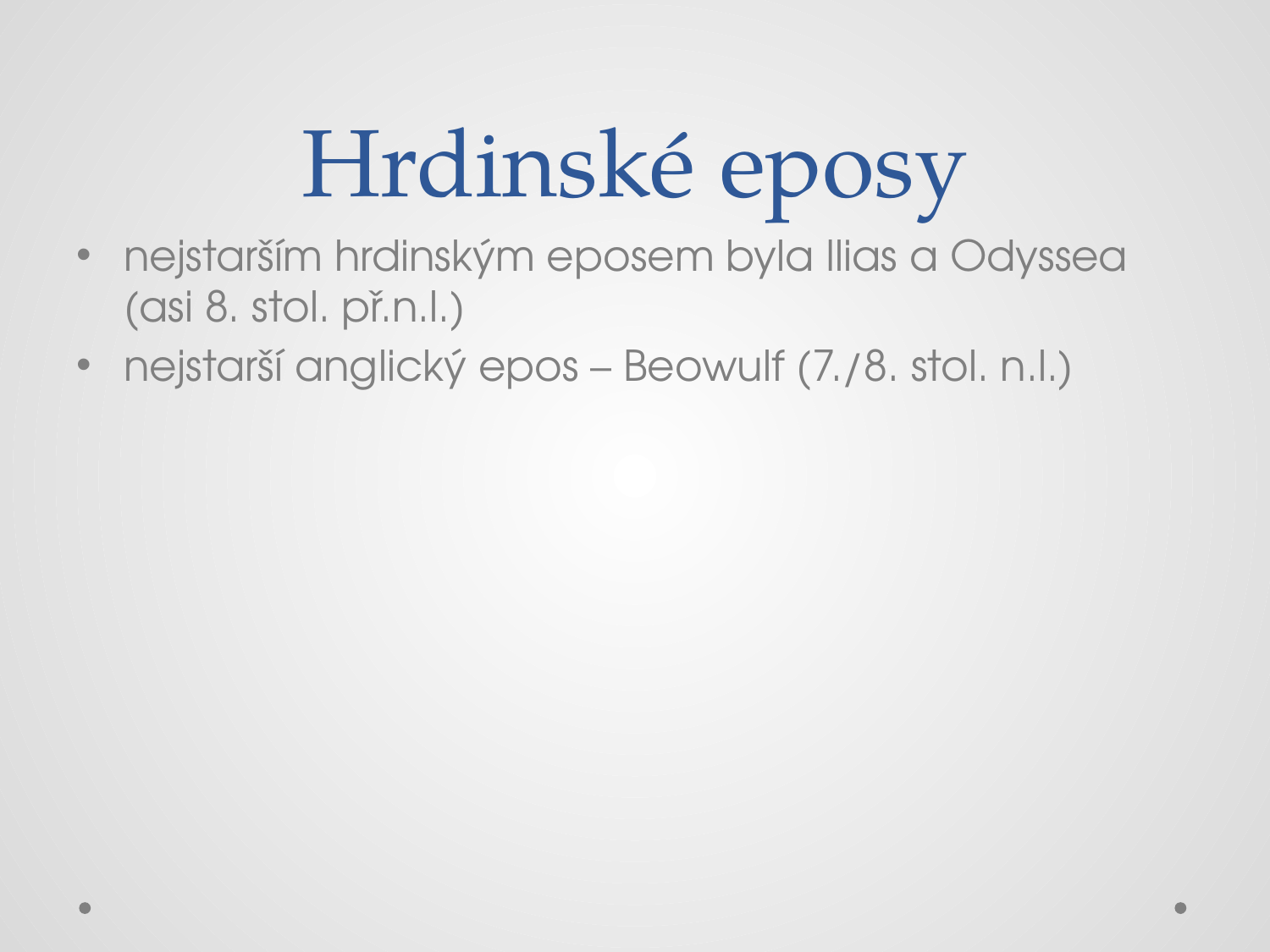

# Hrdinské eposy
nejstarším hrdinským eposem byla Ilias a Odyssea (asi 8. stol. př.n.l.)
nejstarší anglický epos – Beowulf (7./8. stol. n.l.)